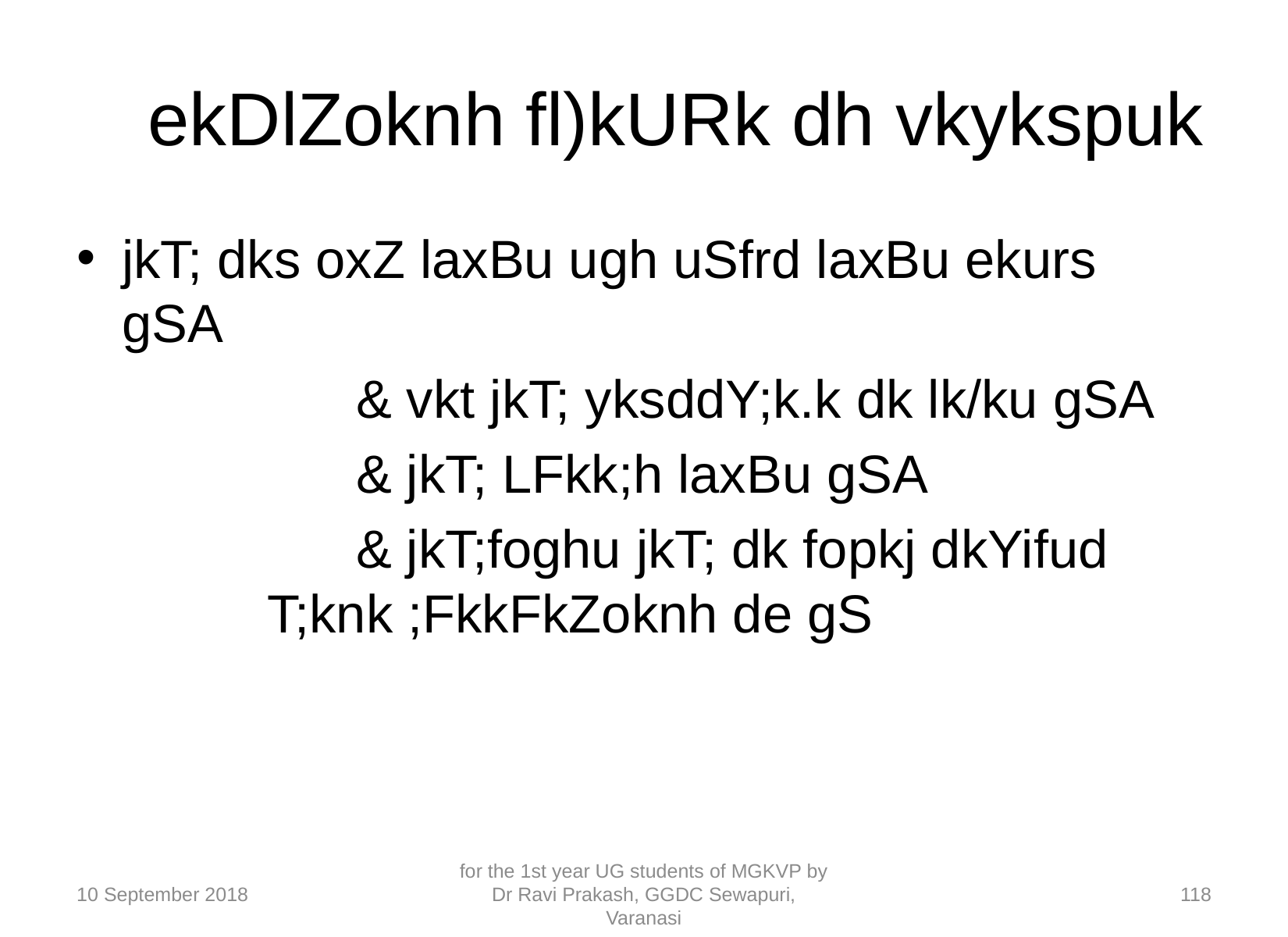

# ekDlZoknh fl)kURk dh vkykspuk
jkT; dks oxZ laxBu ugh uSfrd laxBu ekurs gSA
			& vkt jkT; yksddY;k.k dk lk/ku gSA
			& jkT; LFkk;h laxBu gSA
			& jkT;foghu jkT; dk fopkj dkYifud  		  T;knk ;FkkFkZoknh de gS

10 September 2018
for the 1st year UG students of MGKVP by Dr Ravi Prakash, GGDC Sewapuri, Varanasi
118